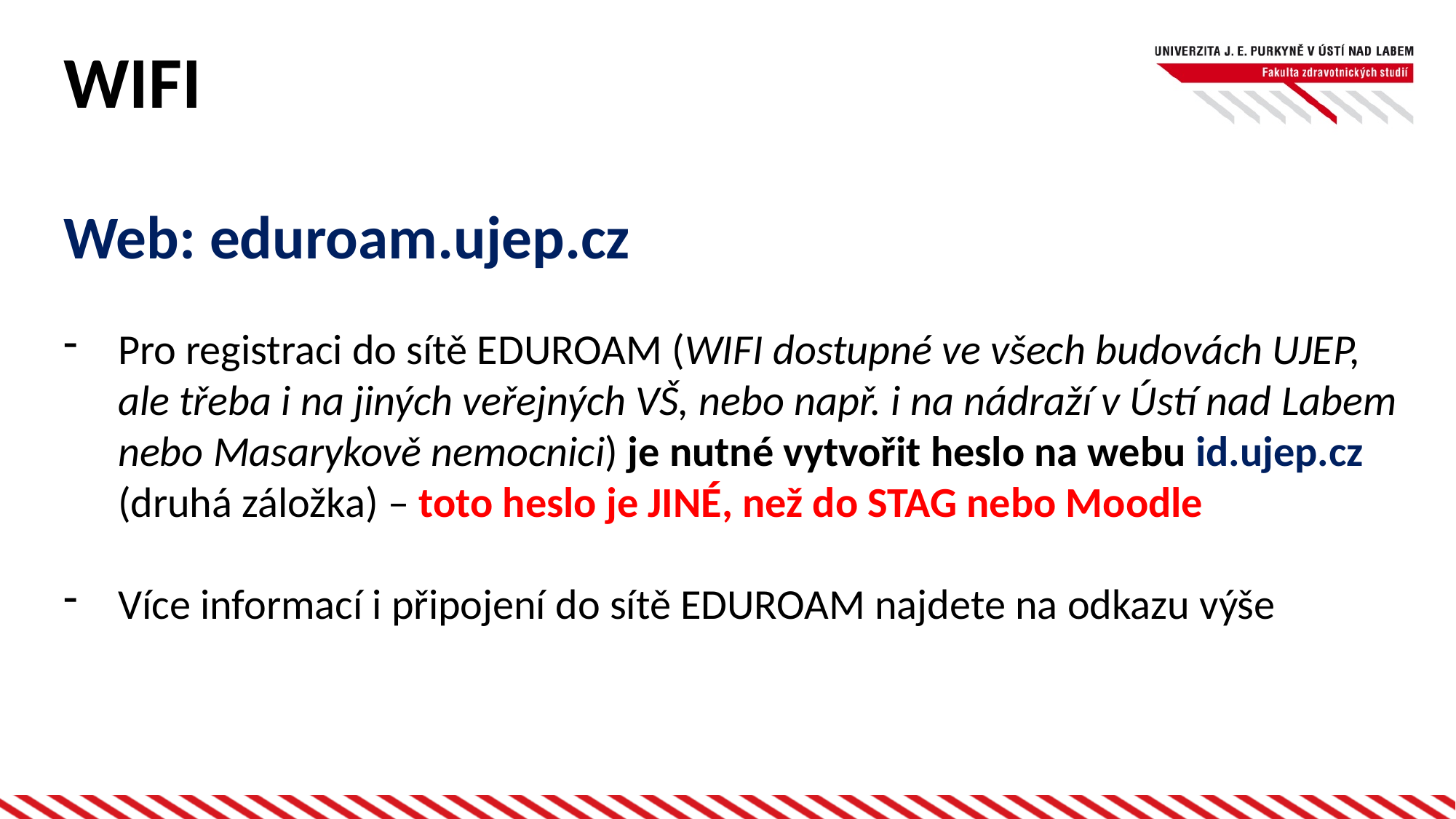

WIFI
Web: eduroam.ujep.cz

Pro registraci do sítě EDUROAM (WIFI dostupné ve všech budovách UJEP, ale třeba i na jiných veřejných VŠ, nebo např. i na nádraží v Ústí nad Labem nebo Masarykově nemocnici) je nutné vytvořit heslo na webu id.ujep.cz (druhá záložka) – toto heslo je JINÉ, než do STAG nebo Moodle

Více informací i připojení do sítě EDUROAM najdete na odkazu výše